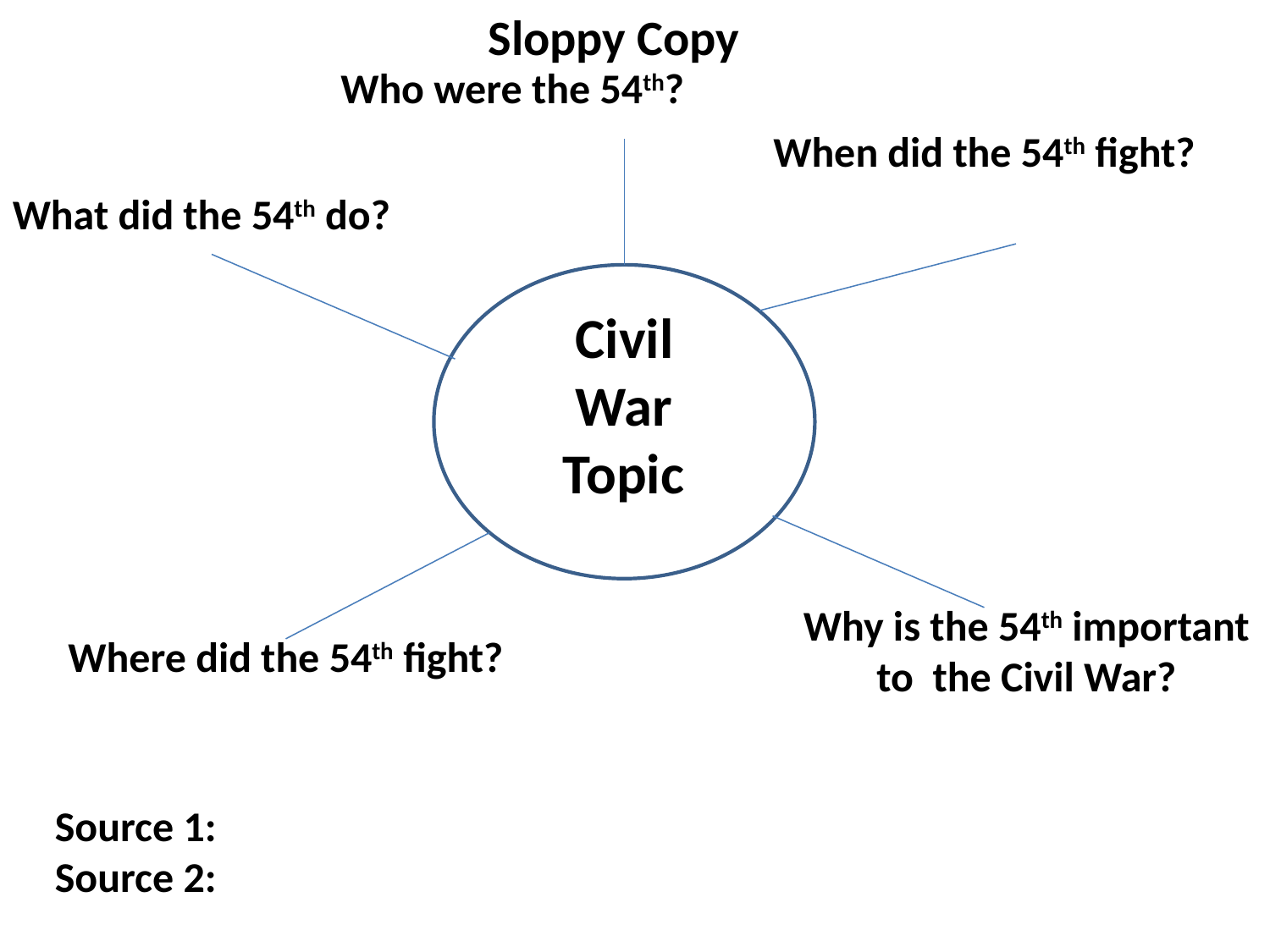

Sloppy Copy
Who were the 54th?
When did the 54th fight?
What did the 54th do?

      Civil
      War
     Topic
Why is the 54th important to  the Civil War?
Where did the 54th fight?
Source 1:
Source 2: